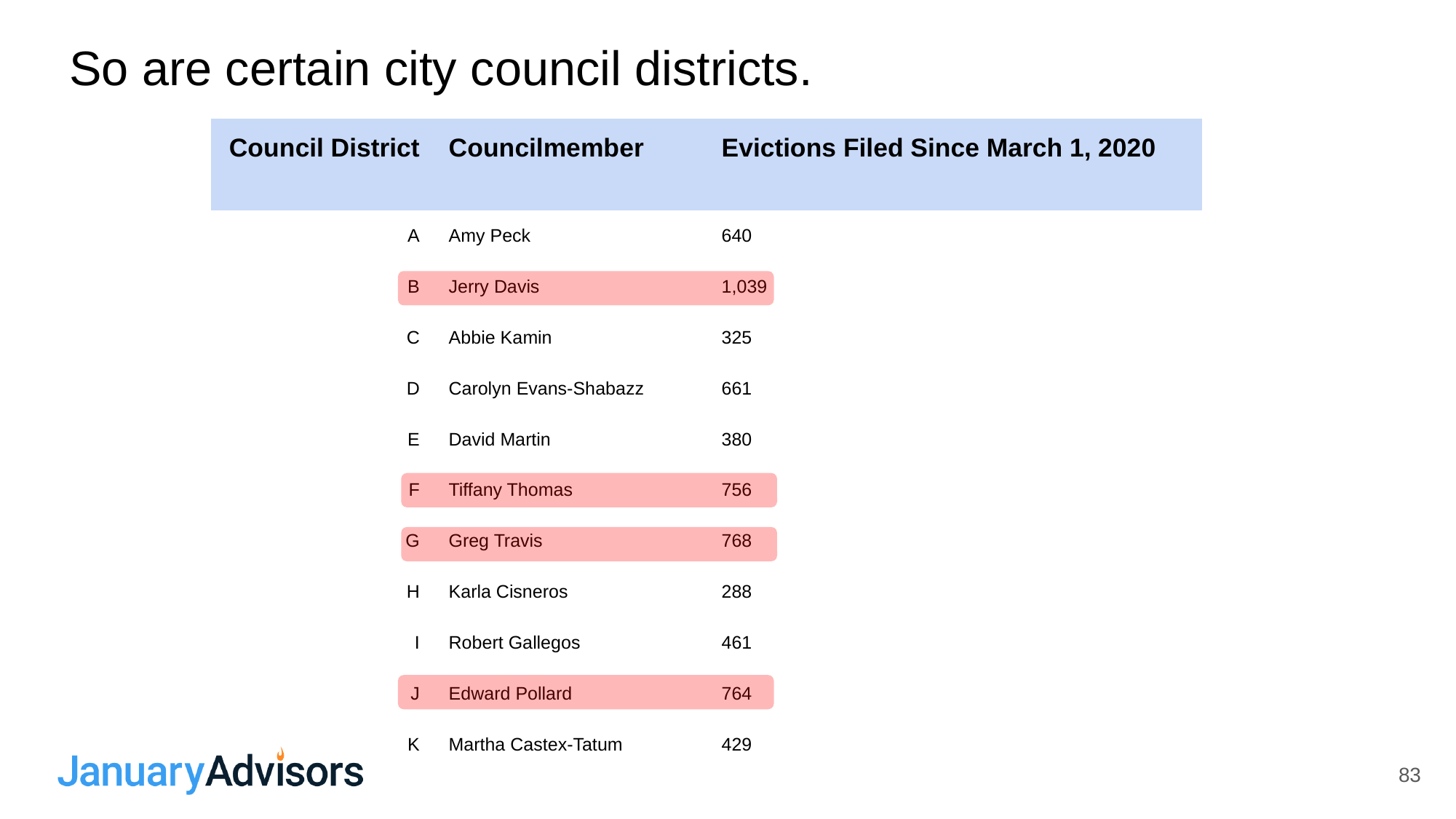

# So are certain city council districts.
| Council District | Councilmember | Evictions Filed Since March 1, 2020 |
| --- | --- | --- |
| A | Amy Peck | 640 |
| B | Jerry Davis | 1,039 |
| C | Abbie Kamin | 325 |
| D | Carolyn Evans-Shabazz | 661 |
| E | David Martin | 380 |
| F | Tiffany Thomas | 756 |
| G | Greg Travis | 768 |
| H | Karla Cisneros | 288 |
| I | Robert Gallegos | 461 |
| J | Edward Pollard | 764 |
| K | Martha Castex-Tatum | 429 |

83